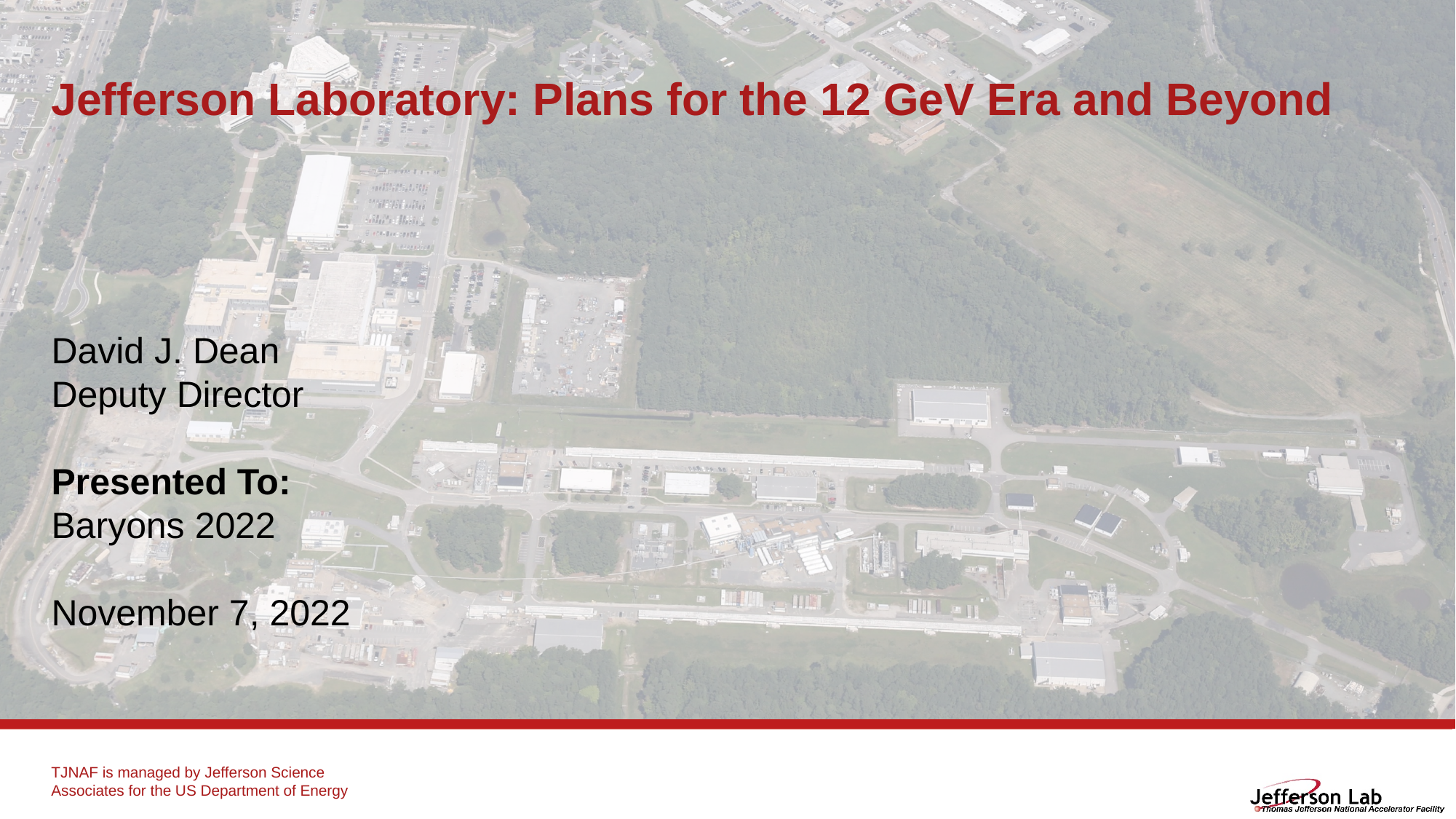

# Jefferson Laboratory: Plans for the 12 GeV Era and Beyond
David J. Dean
Deputy Director

Presented To:
Baryons 2022

November 7, 2022